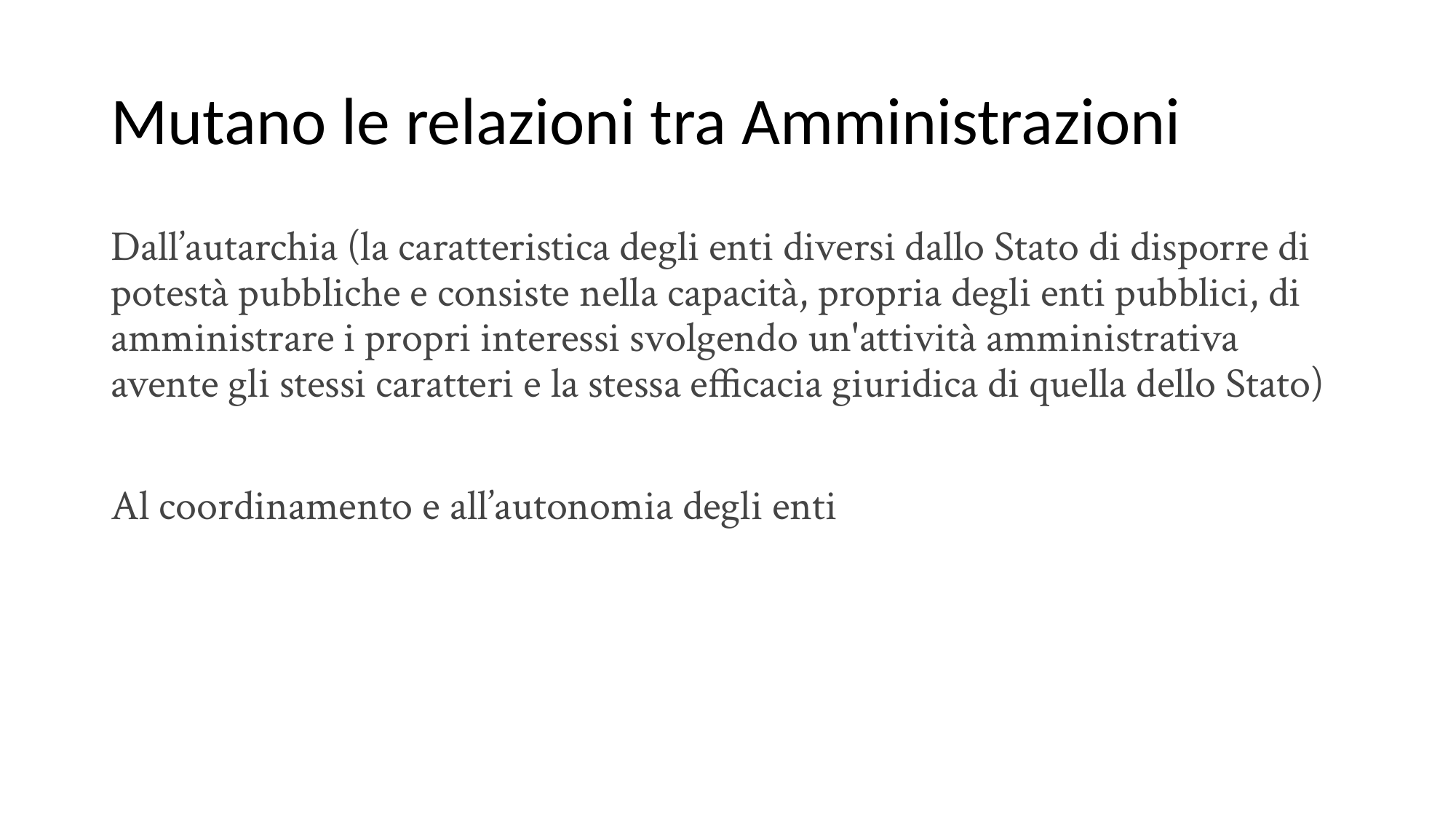

# Mutano le relazioni tra Amministrazioni
Dall’autarchia (la caratteristica degli enti diversi dallo Stato di disporre di potestà pubbliche e consiste nella capacità, propria degli enti pubblici, di amministrare i propri interessi svolgendo un'attività amministrativa avente gli stessi caratteri e la stessa efficacia giuridica di quella dello Stato)

Al coordinamento e all’autonomia degli enti